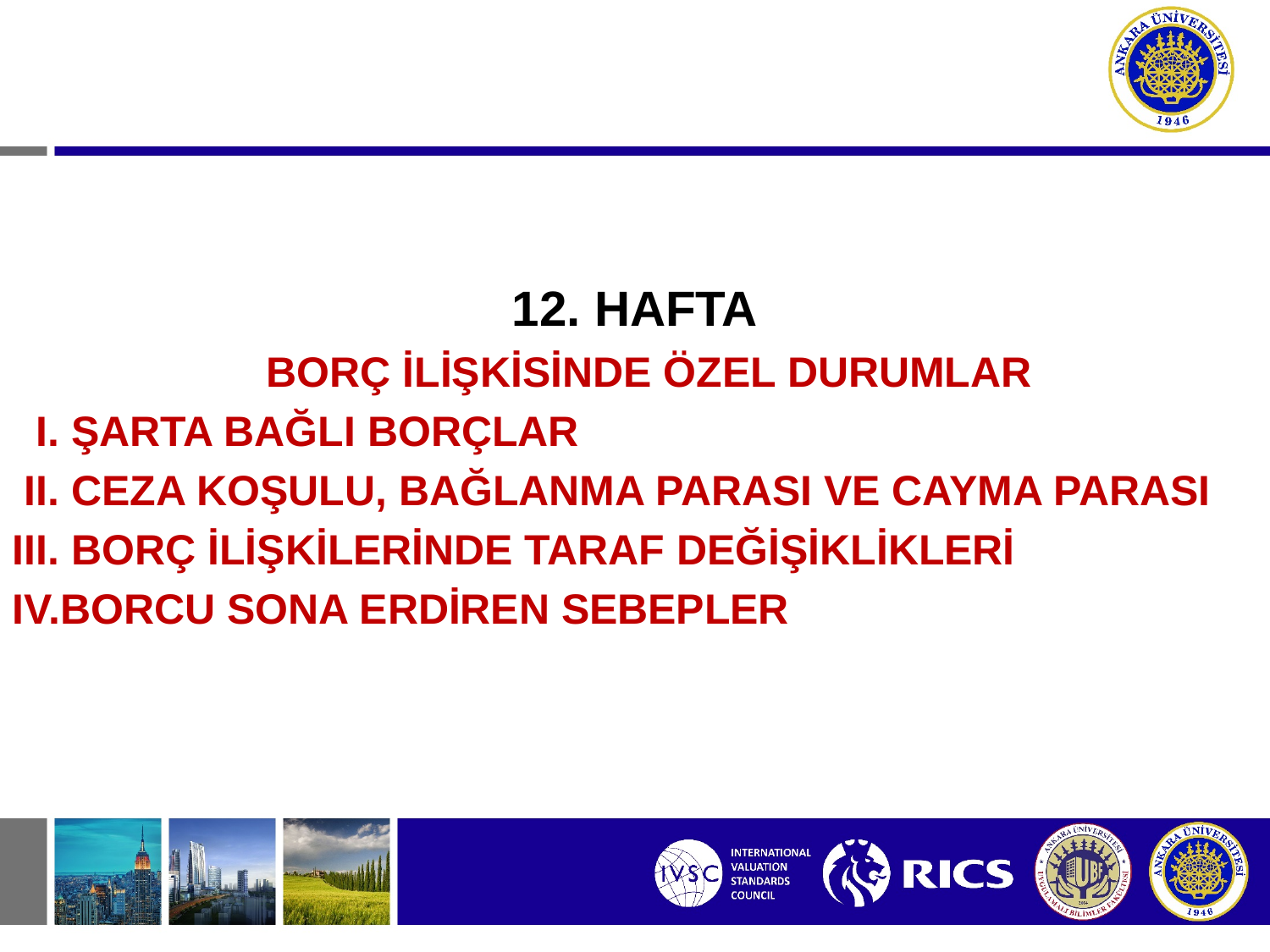

12. HAFTA
 		BORÇ İLİŞKİSİNDE ÖZEL DURUMLAR
  I. ŞARTA BAĞLI BORÇLAR
 II. CEZA KOŞULU, BAĞLANMA PARASI VE CAYMA PARASI
III. BORÇ İLİŞKİLERİNDE TARAF DEĞİŞİKLİKLERİ
IV.BORCU SONA ERDİREN SEBEPLER